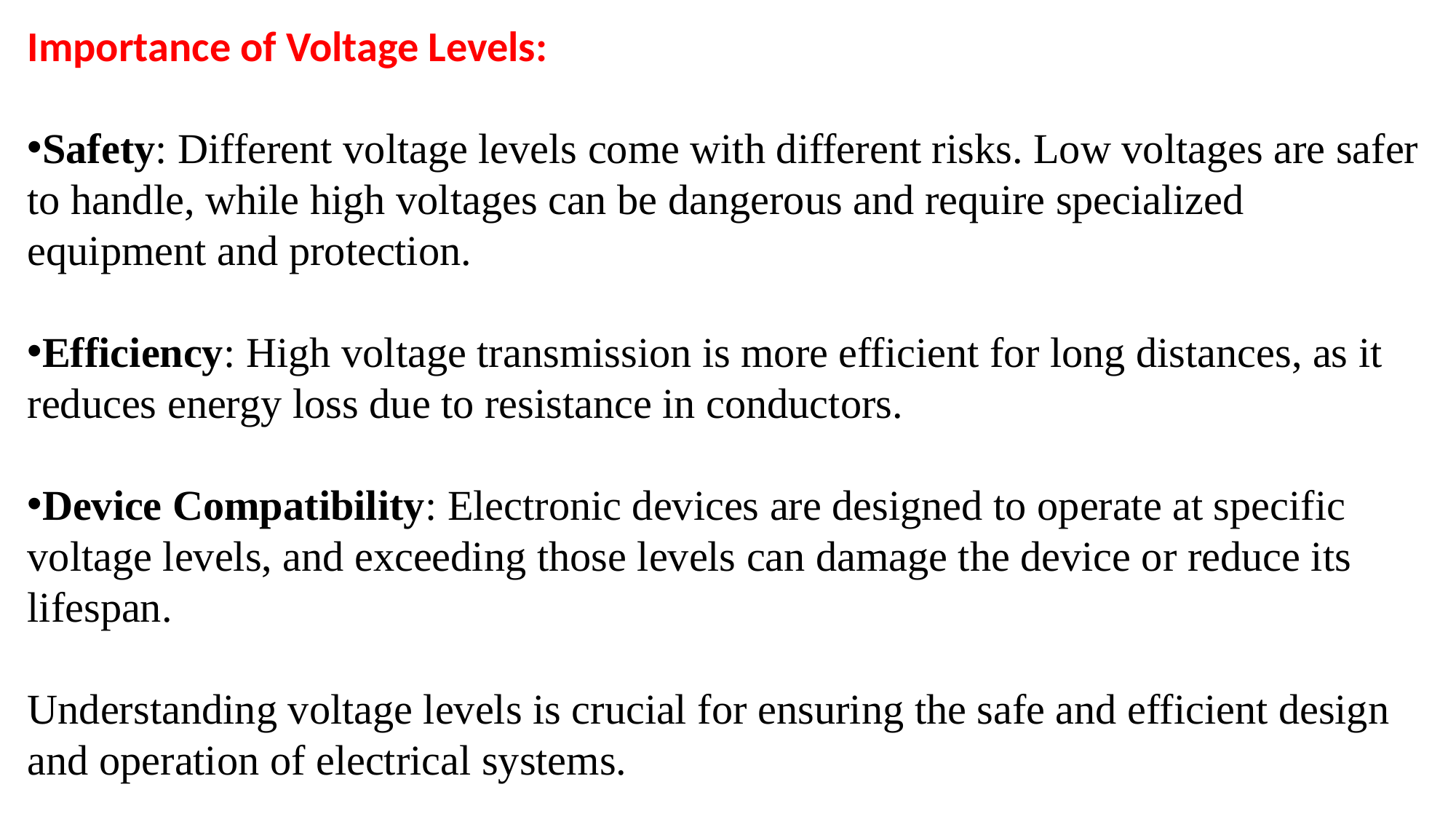

Importance of Voltage Levels:

Safety: Different voltage levels come with different risks. Low voltages are safer to handle, while high voltages can be dangerous and require specialized equipment and protection.

Efficiency: High voltage transmission is more efficient for long distances, as it reduces energy loss due to resistance in conductors.

Device Compatibility: Electronic devices are designed to operate at specific voltage levels, and exceeding those levels can damage the device or reduce its lifespan.

Understanding voltage levels is crucial for ensuring the safe and efficient design and operation of electrical systems.